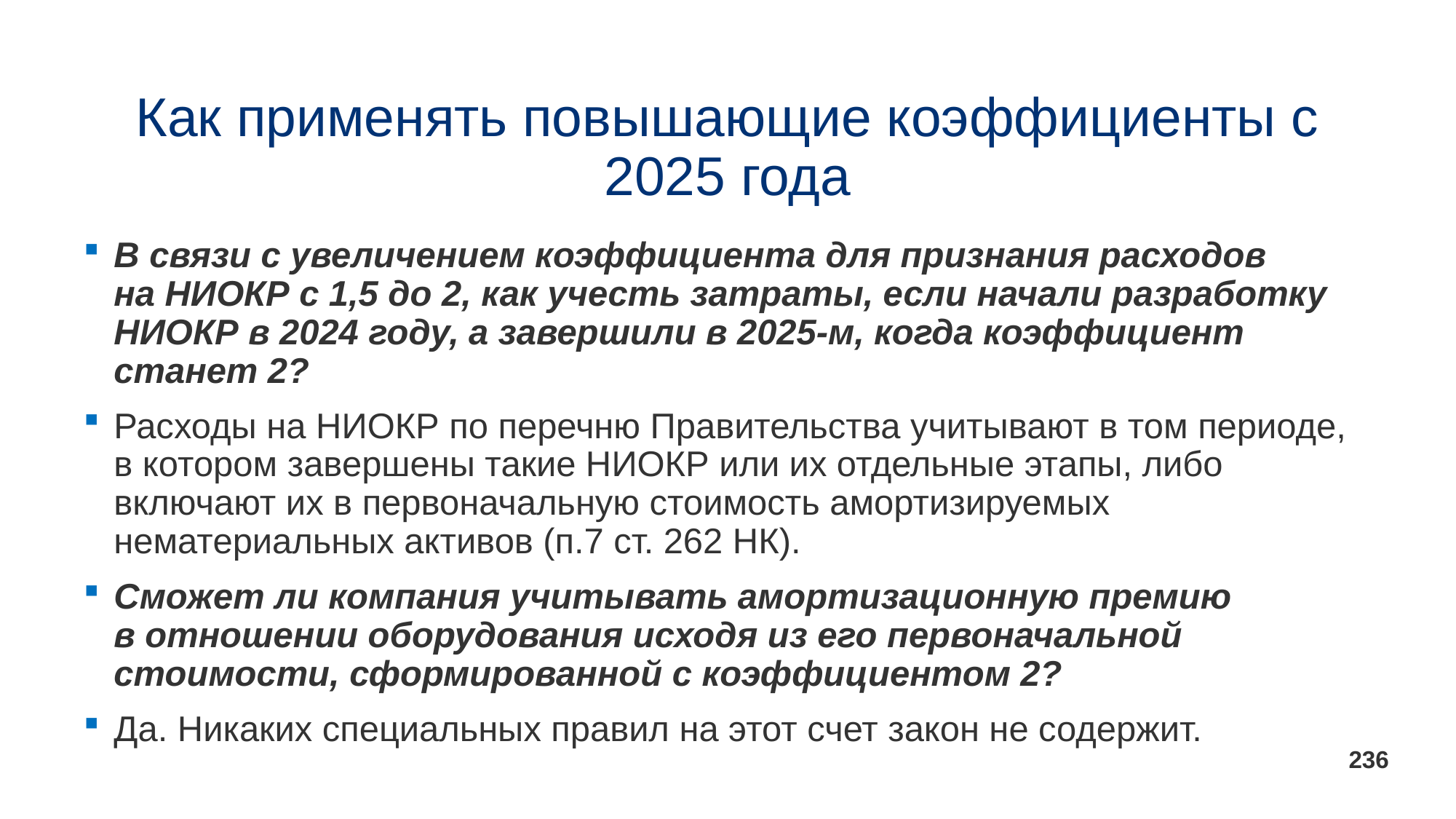

# Как применять повышающие коэффициенты с 2025 года
В связи с увеличением коэффициента для признания расходов на НИОКР с 1,5 до 2, как учесть затраты, если начали разработку НИОКР в 2024 году, а завершили в 2025-м, когда коэффициент станет 2?
Расходы на НИОКР по перечню Правительства учитывают в том периоде, в котором завершены такие НИОКР или их отдельные этапы, либо включают их в первоначальную стоимость амортизируемых нематериальных активов (п.7 ст. 262 НК).
Сможет ли компания учитывать амортизационную премию в отношении оборудования исходя из его первоначальной стоимости, сформированной с коэффициентом 2?
Да. Никаких специальных правил на этот счет закон не содержит.